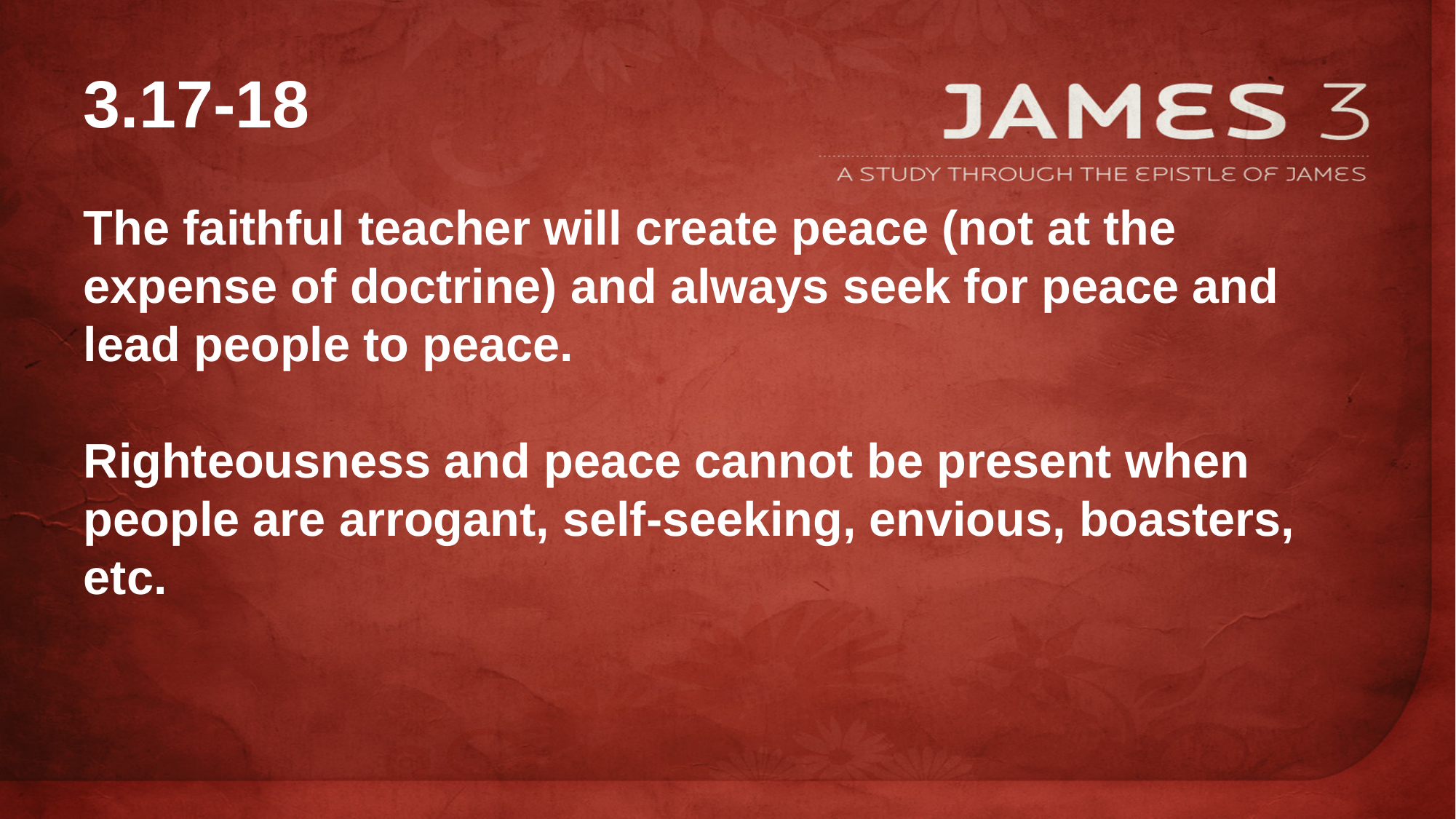

# 3.17-18
The faithful teacher will create peace (not at the expense of doctrine) and always seek for peace and lead people to peace.

Righteousness and peace cannot be present when people are arrogant, self-seeking, envious, boasters, etc.